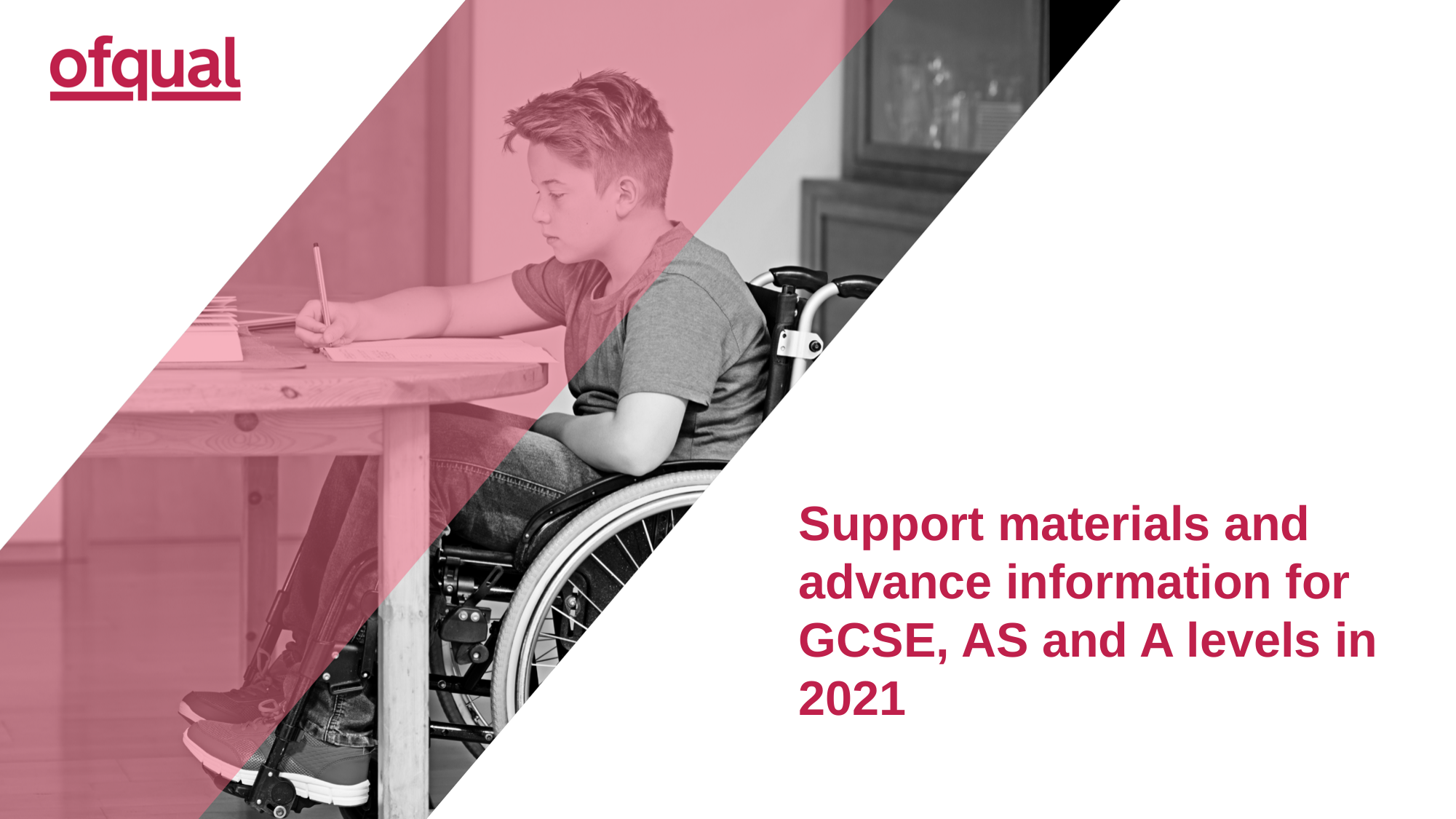

# Support materials and advance information for GCSE, AS and A levels in 2021